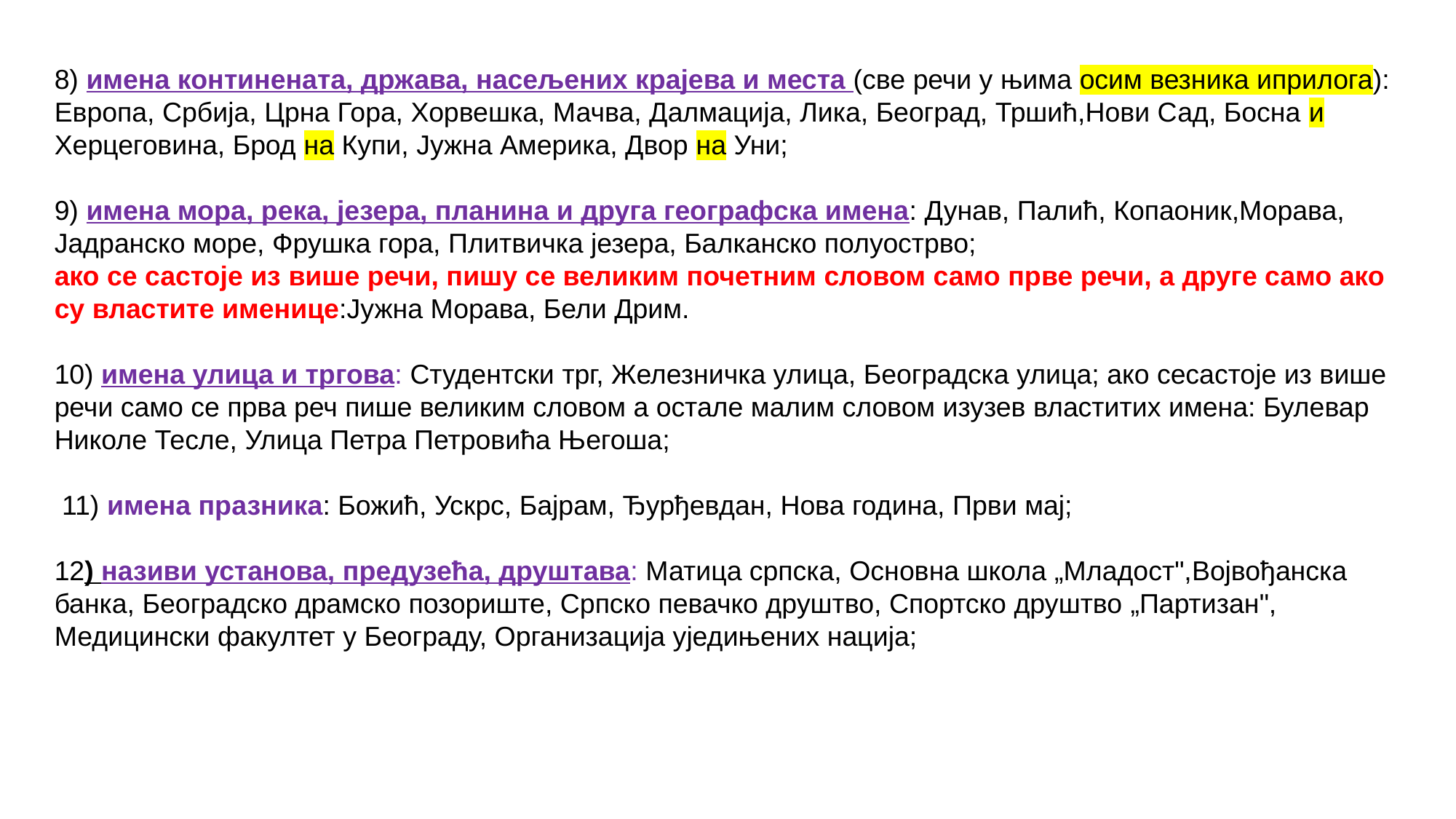

8) имена континената, држава, насељених крајева и места (све речи у њима осим везника иприлога): Европа, Србија, Црна Гора, Хорвешка, Мачва, Далмација, Лика, Београд, Тршић,Нови Сад, Босна и Херцеговина, Брод на Купи, Јужна Америка, Двор на Уни;

9) имена мора, река, језера, планина и друга географска имена: Дунав, Палић, Копаоник,Морава, Јадранско море, Фрушка гора, Плитвичка језера, Балканско полуострво;
ако се састоје из више речи, пишу се великим почетним словом само прве речи, а друге само ако су властите именице:Јужна Морава, Бели Дрим.

10) имена улица и тргова: Студентски трг, Железничка улица, Београдска улица; ако сесастоје из више речи само се прва реч пише великим словом а остале малим словом изузев властитих имена: Булевар Николе Тесле, Улица Петра Петровића Његоша;

 11) имена празника: Божић, Ускрс, Бајрам, Ђурђевдан, Нова година, Први мај;

12) називи установа, предузећа, друштава: Матица српска, Основна школа „Младост",Војвођанска банка, Београдско драмско позориште, Српско певачко друштво, Спортско друштво „Партизан", Медицински факултет у Београду, Организација уједињених нација;